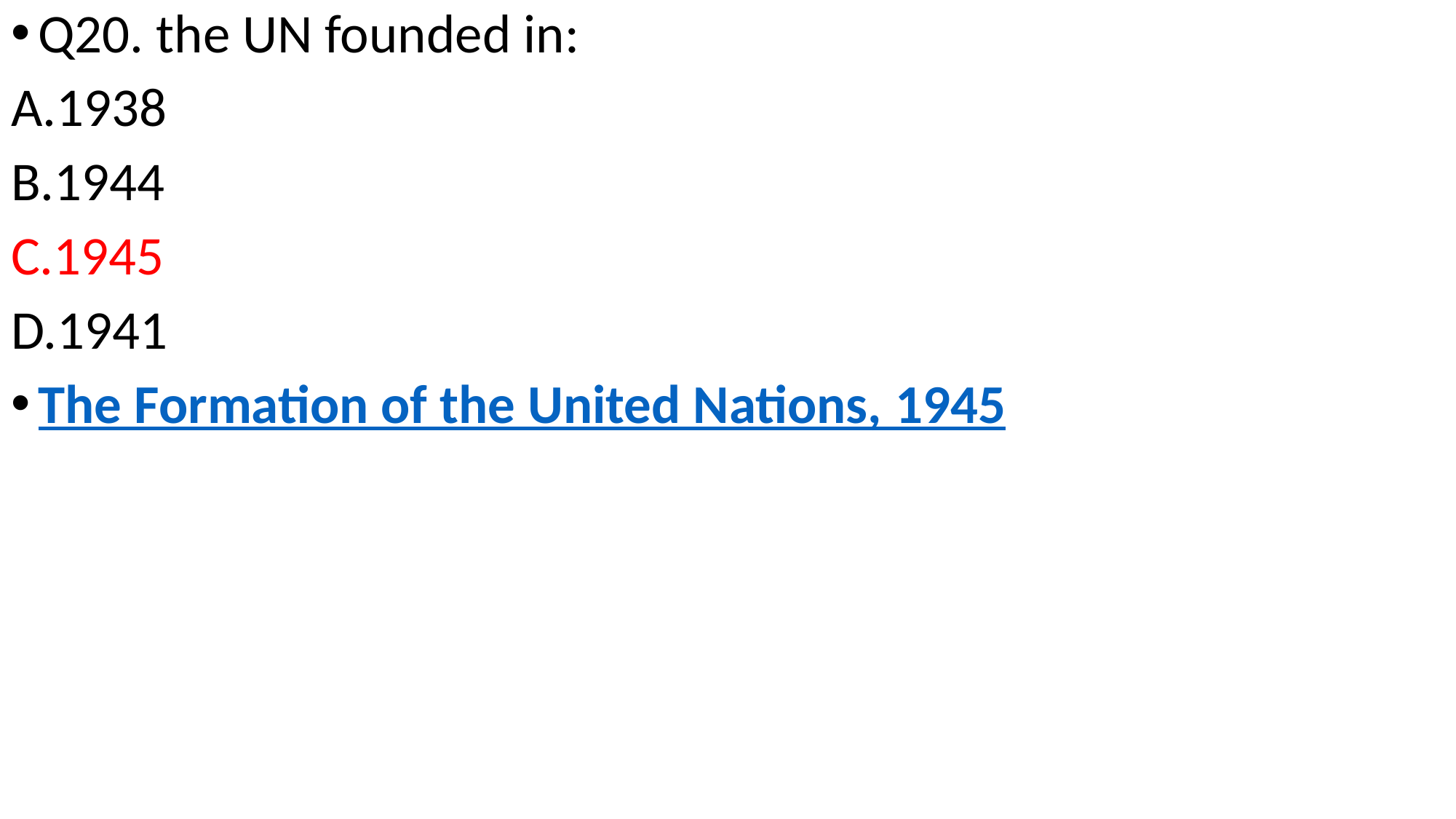

Q20. the UN founded in:
1938
1944
1945
1941
The Formation of the United Nations, 1945